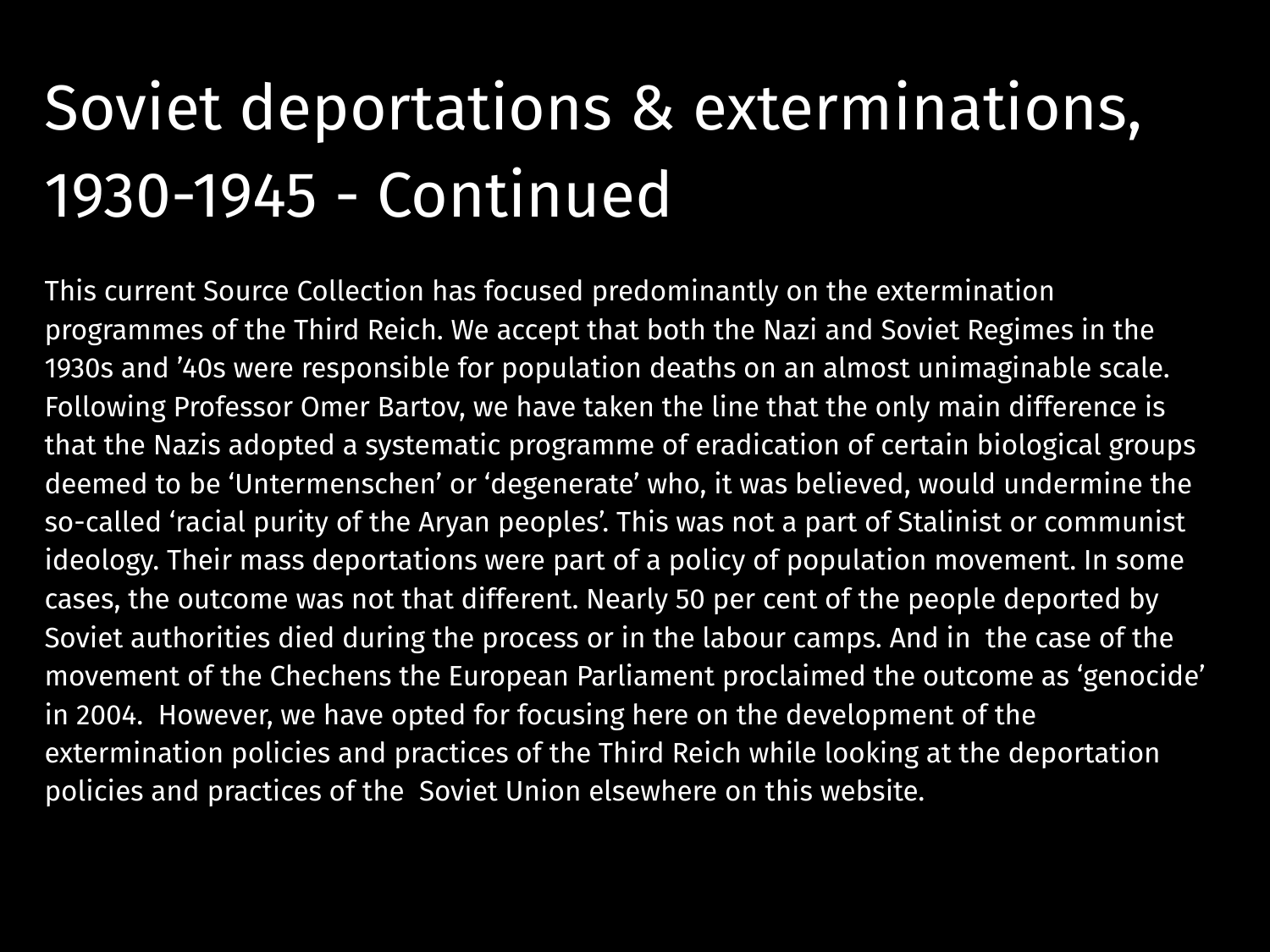

# Soviet deportations & exterminations, 1930-1945 - Continued
This current Source Collection has focused predominantly on the extermination programmes of the Third Reich. We accept that both the Nazi and Soviet Regimes in the 1930s and ’40s were responsible for population deaths on an almost unimaginable scale. Following Professor Omer Bartov, we have taken the line that the only main difference is that the Nazis adopted a systematic programme of eradication of certain biological groups deemed to be ‘Untermenschen’ or ‘degenerate’ who, it was believed, would undermine the so-called ‘racial purity of the Aryan peoples’. This was not a part of Stalinist or communist ideology. Their mass deportations were part of a policy of population movement. In some cases, the outcome was not that different. Nearly 50 per cent of the people deported by Soviet authorities died during the process or in the labour camps. And in  the case of the movement of the Chechens the European Parliament proclaimed the outcome as ‘genocide’ in 2004.  However, we have opted for focusing here on the development of the extermination policies and practices of the Third Reich while looking at the deportation policies and practices of the  Soviet Union elsewhere on this website.